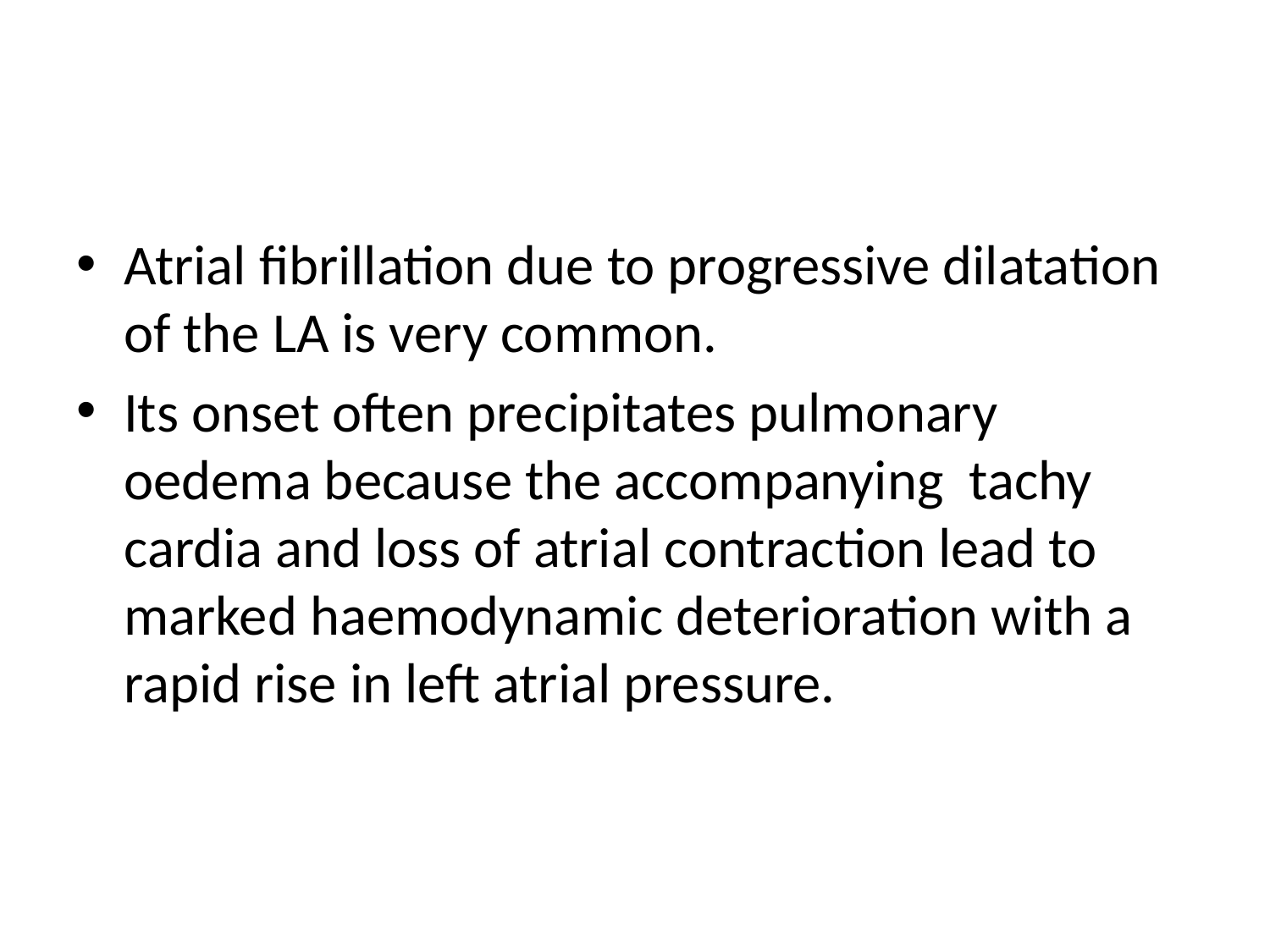

#
Atrial fibrillation due to progressive dilatation of the LA is very common.
Its onset often precipitates pulmonary oedema because the accompanying  tachy cardia and loss of atrial contraction lead to marked haemodynamic deterioration with a rapid rise in left atrial pressure.